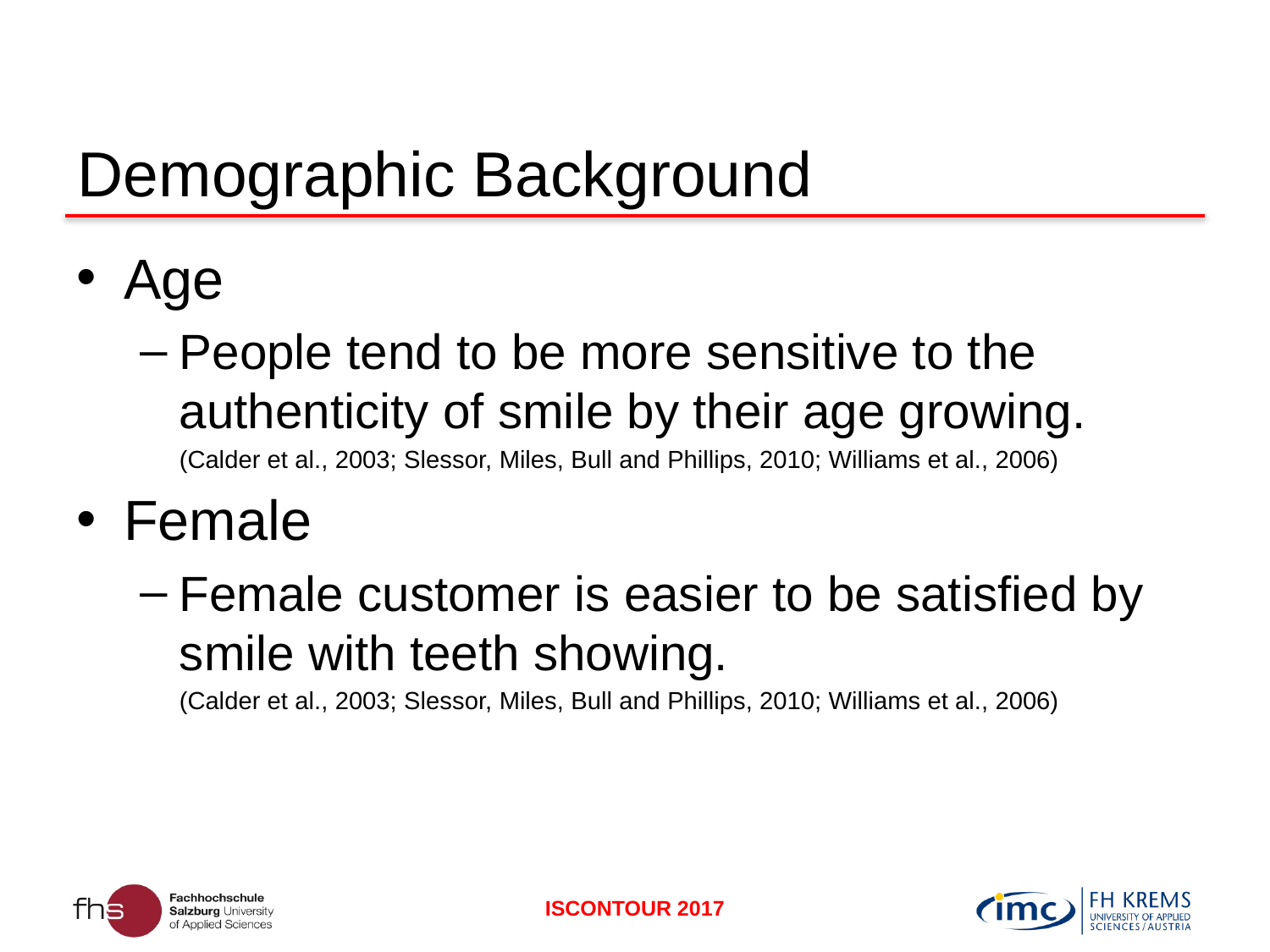

# Demographic Background
Age
People tend to be more sensitive to the authenticity of smile by their age growing.
(Calder et al., 2003; Slessor, Miles, Bull and Phillips, 2010; Williams et al., 2006)
Female
Female customer is easier to be satisfied by smile with teeth showing.
(Calder et al., 2003; Slessor, Miles, Bull and Phillips, 2010; Williams et al., 2006)